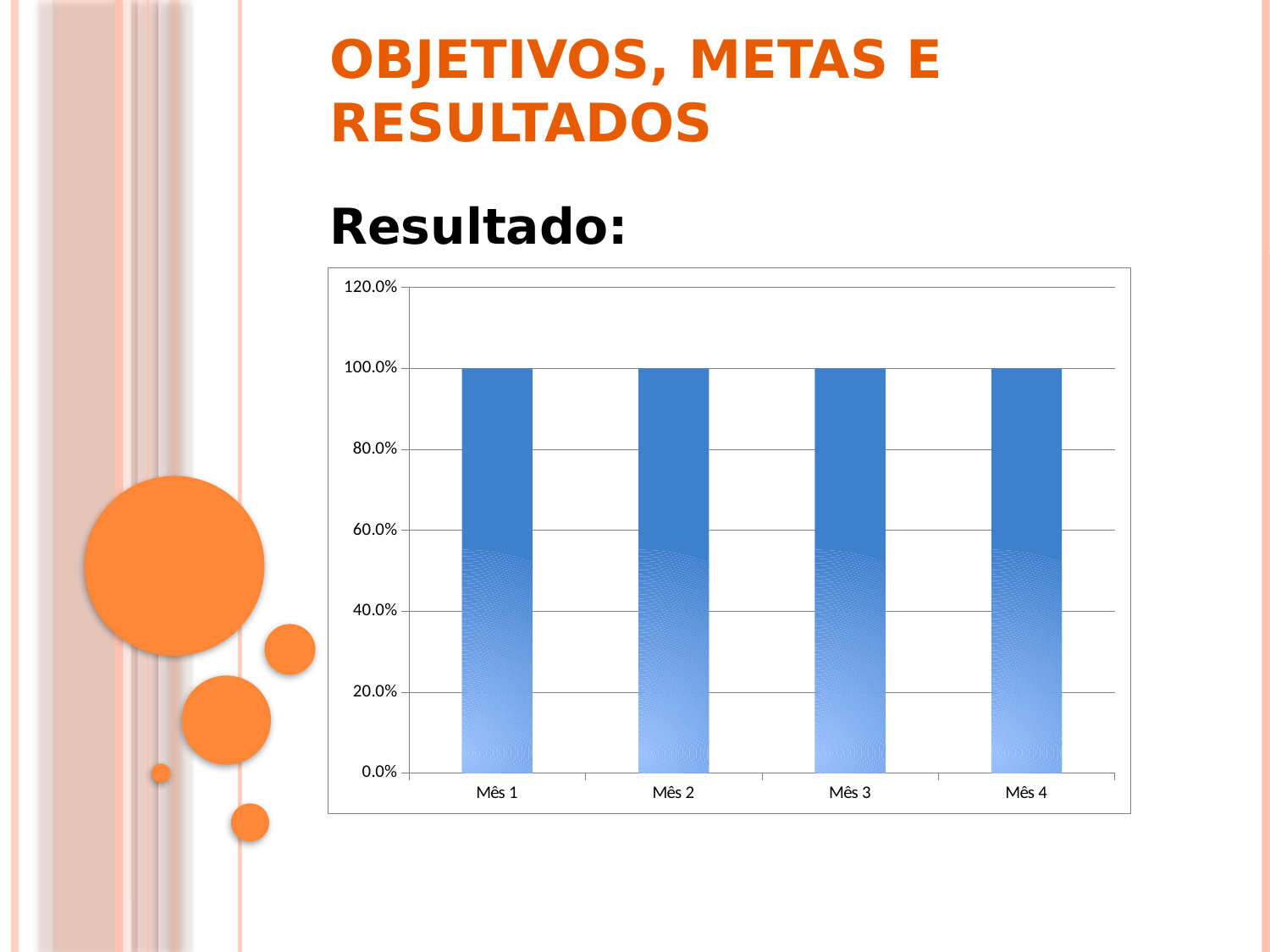

# Objetivos, metas e resultados
Resultado:

### Chart

| Category | Proporção de mulheres entre 50 e 69 anos com avaliação de risco para câncer de mama |
|---|---|
| Mês 1 | 1.0 |
| Mês 2 | 1.0 |
| Mês 3 | 1.0 |
| Mês 4 | 1.0 |